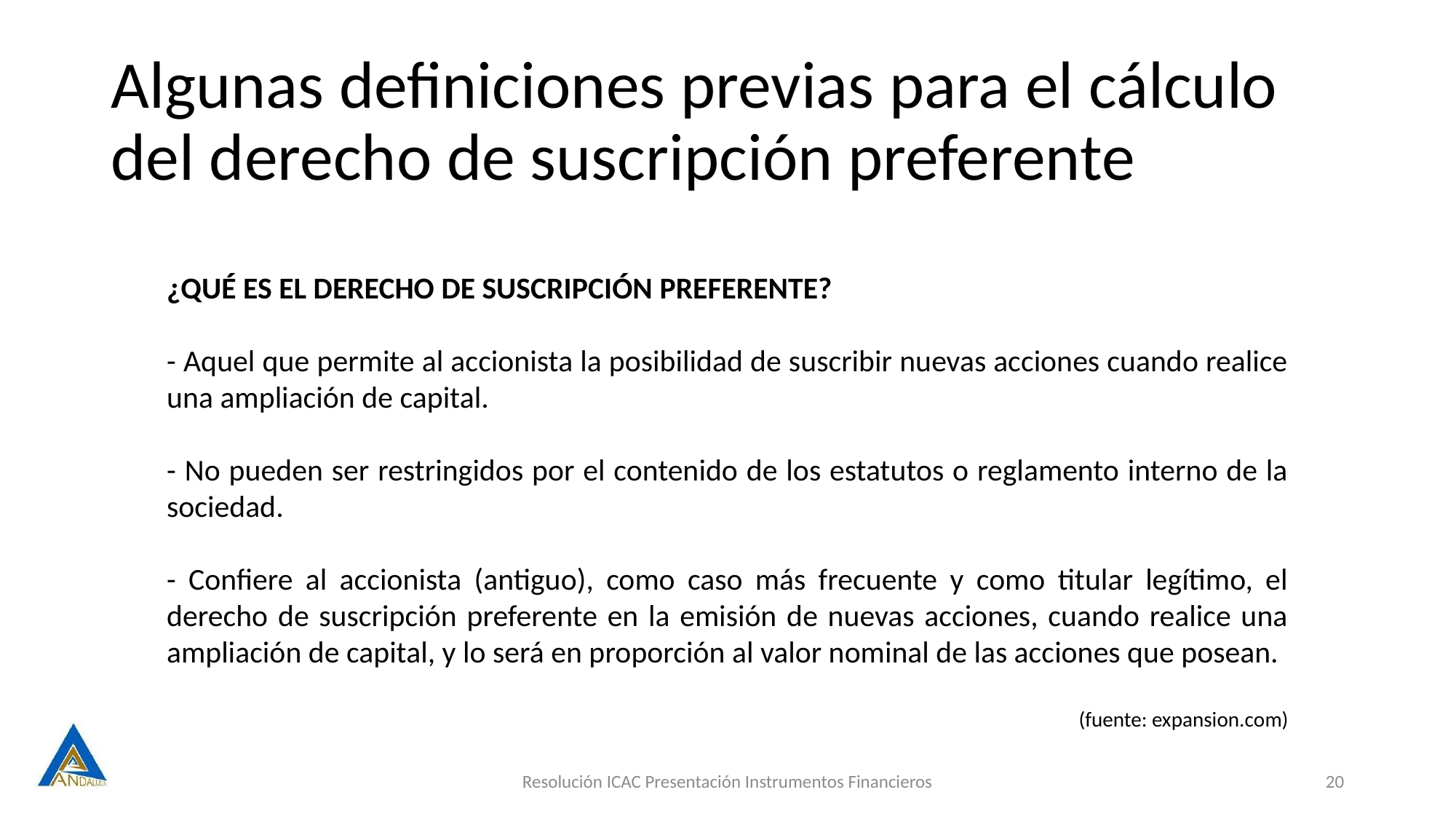

# Algunas definiciones previas para el cálculo del derecho de suscripción preferente
¿QUÉ ES EL DERECHO DE SUSCRIPCIÓN PREFERENTE?

- Aquel que permite al accionista la posibilidad de suscribir nuevas acciones cuando realice una ampliación de capital.

- No pueden ser restringidos por el contenido de los estatutos o reglamento interno de la sociedad.

- Confiere al accionista (antiguo), como caso más frecuente y como titular legítimo, el derecho de suscripción preferente en la emisión de nuevas acciones, cuando realice una ampliación de capital, y lo será en proporción al valor nominal de las acciones que posean.

(fuente: expansion.com)
Resolución ICAC Presentación Instrumentos Financieros
20